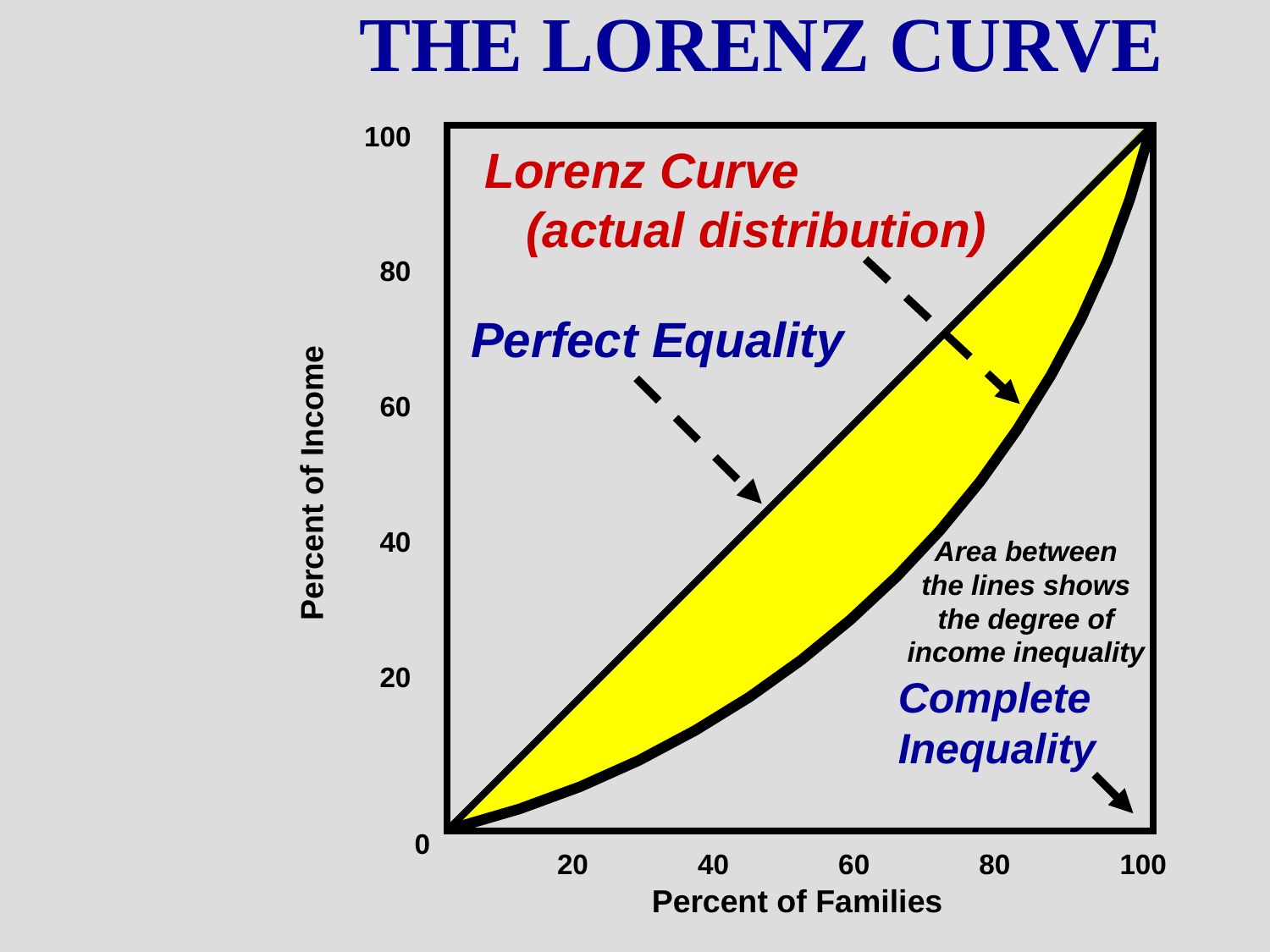

THE LORENZ CURVE
100

  80

  60

  40

  20

Lorenz Curve
   (actual distribution)

Perfect Equality

Percent of Income
Area between
the lines shows
the degree of
income inequality
Complete
Inequality

0
              20              40              60              80              100
Percent of Families